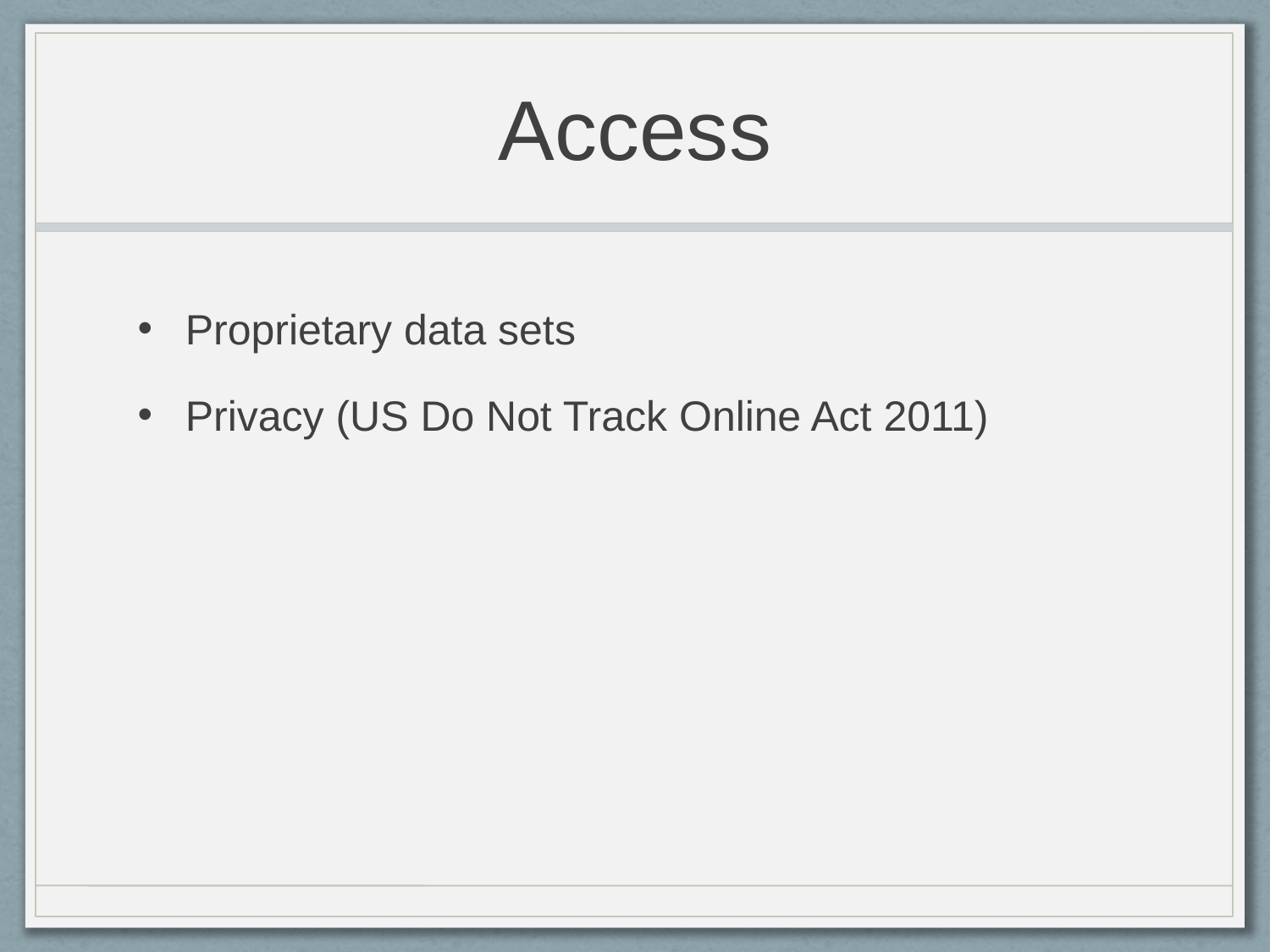

# Access
Proprietary data sets
Privacy (US Do Not Track Online Act 2011)